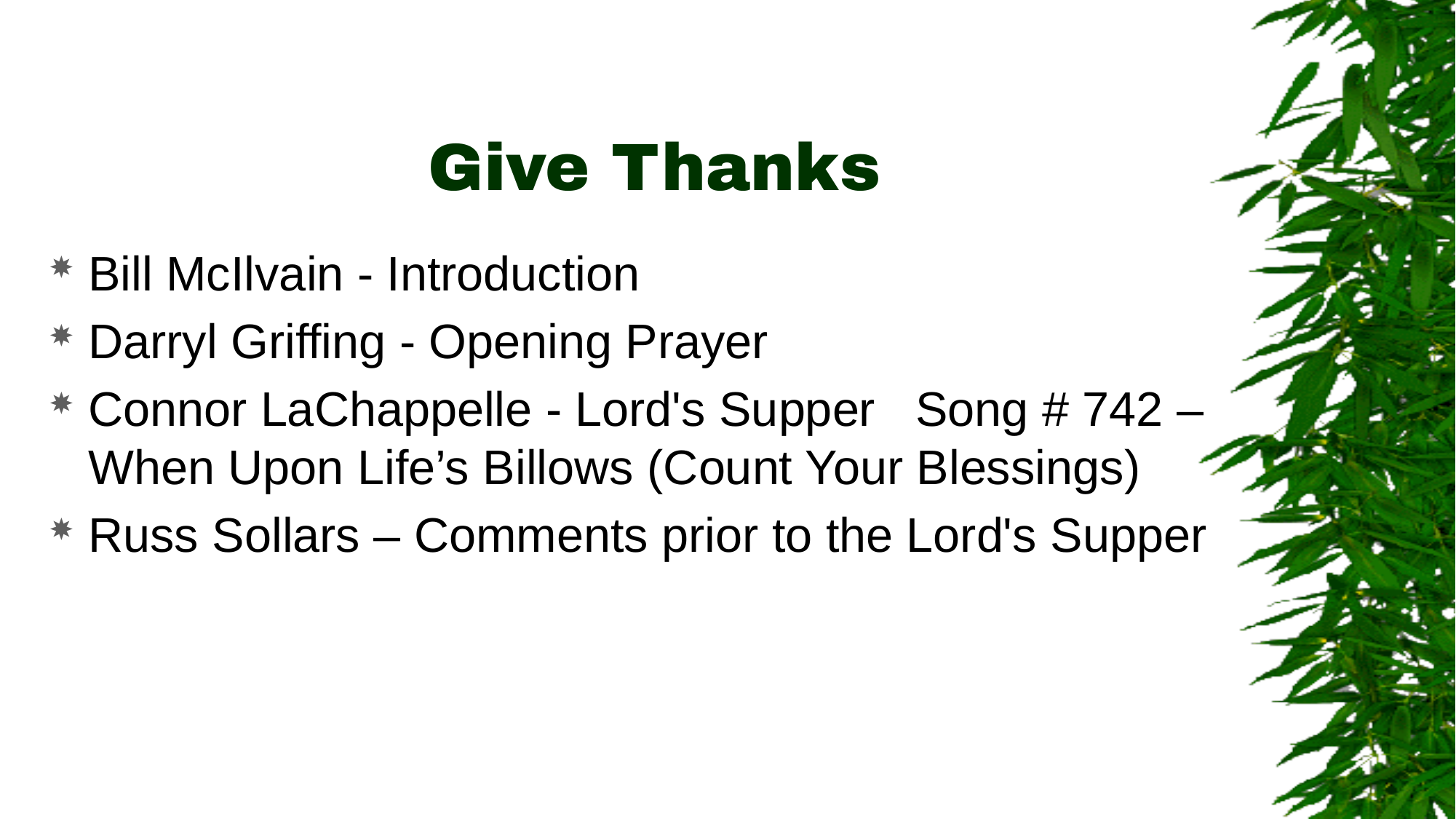

# Give Thanks
Bill McIlvain - Introduction
Darryl Griffing - Opening Prayer
Connor LaChappelle - Lord's Supper   Song # 742 – When Upon Life’s Billows (Count Your Blessings)
Russ Sollars – Comments prior to the Lord's Supper